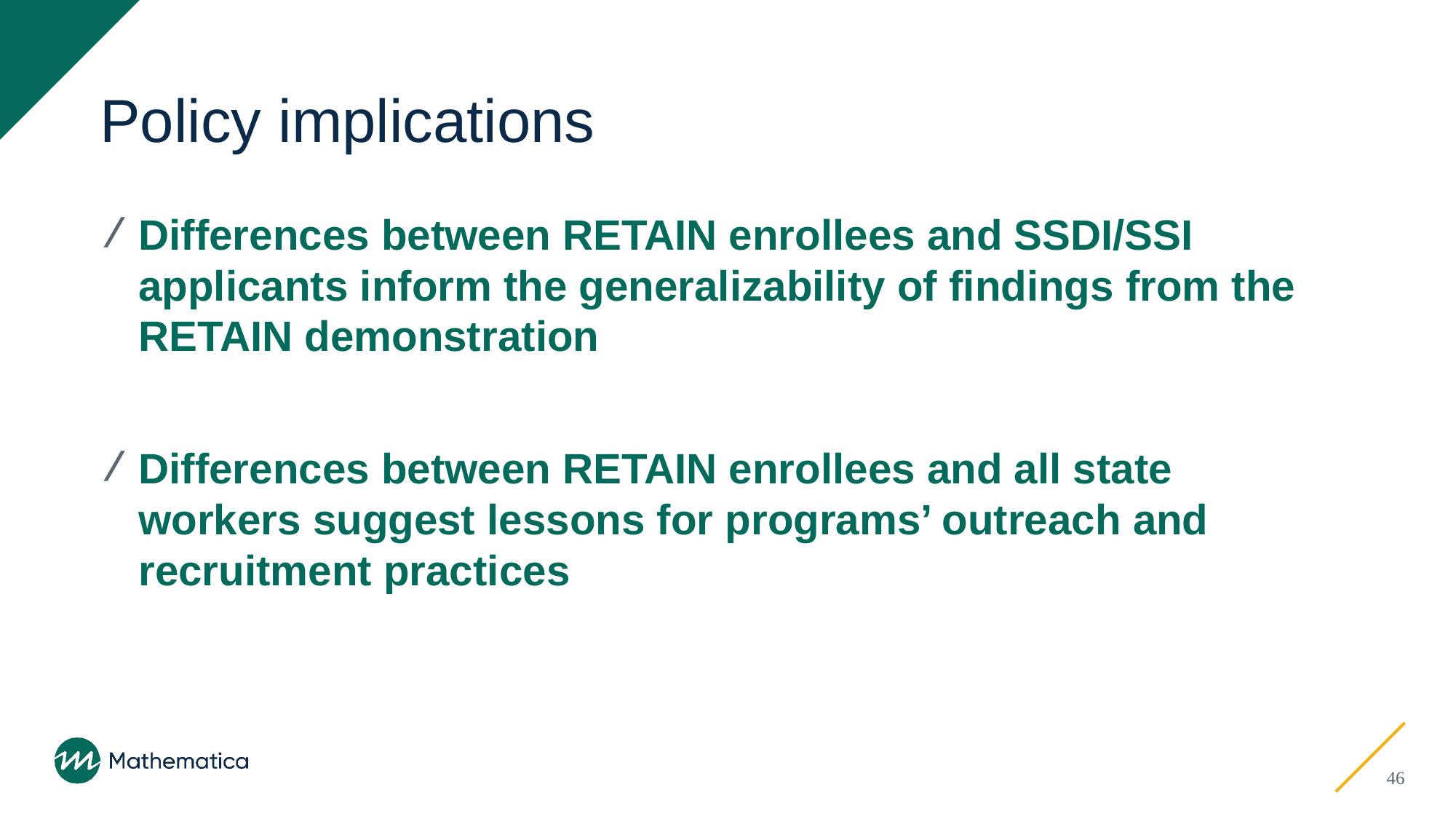

# Policy implications
Differences between RETAIN enrollees and SSDI/SSI applicants inform the generalizability of findings from the RETAIN demonstration

Differences between RETAIN enrollees and all state workers suggest lessons for programs’ outreach and recruitment practices

46